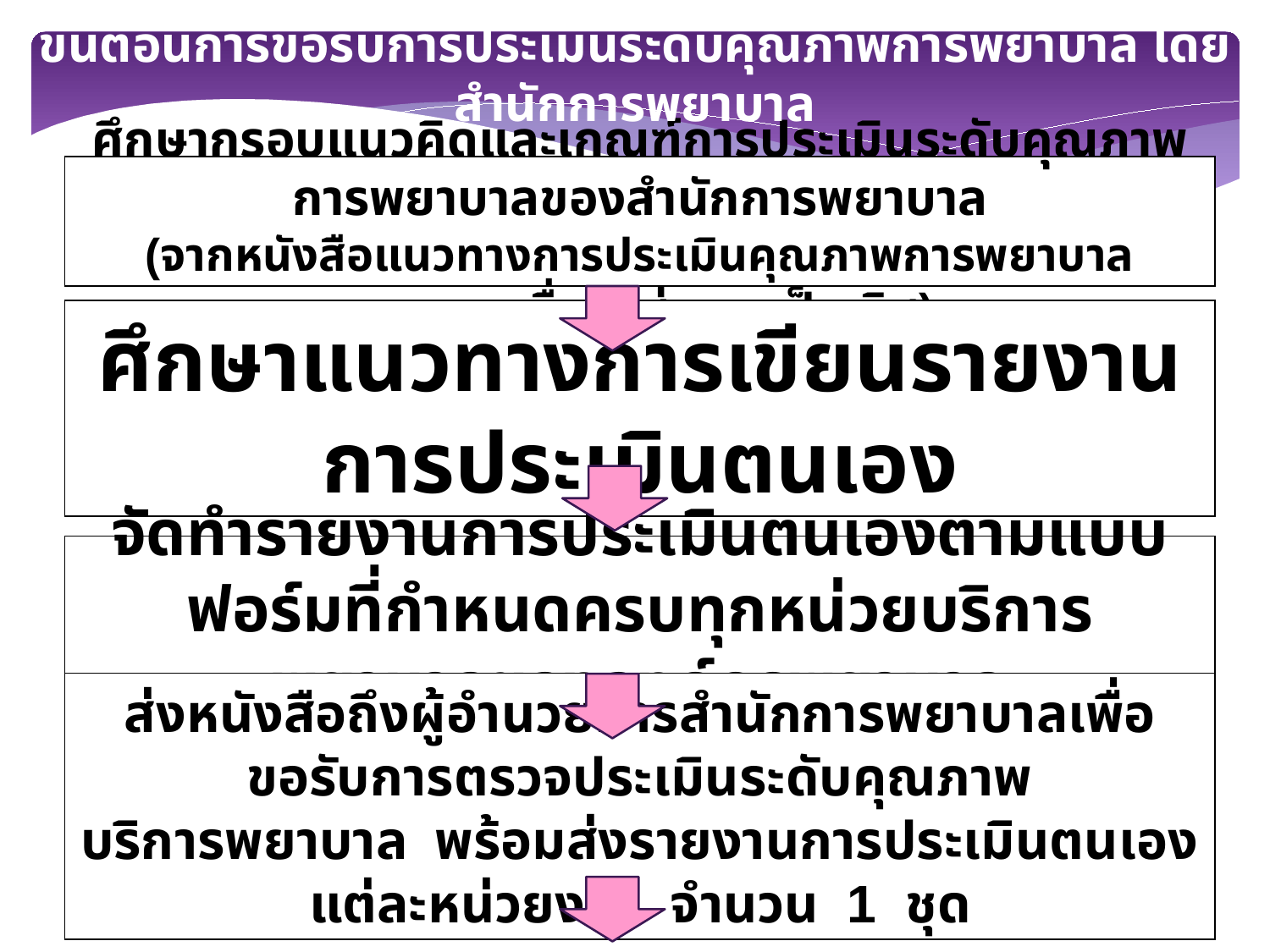

ขั้นตอนการขอรับการประเมินระดับคุณภาพการพยาบาล โดยสำนักการพยาบาล

ศึกษากรอบแนวคิดและเกณฑ์การประเมินระดับคุณภาพการพยาบาลของสำนักการพยาบาล
(จากหนังสือแนวทางการประเมินคุณภาพการพยาบาลภายนอกเพื่อมุ่งสู่ความเป็นเลิศ)

ศึกษาแนวทางการเขียนรายงานการประเมินตนเอง

จัดทำรายงานการประเมินตนเองตามแบบฟอร์มที่กำหนดครบทุกหน่วยบริการพยาบาลขององค์กรพยาบาล

ส่งหนังสือถึงผู้อำนวยการสำนักการพยาบาลเพื่อขอรับการตรวจประเมินระดับคุณภาพ
บริการพยาบาล  พร้อมส่งรายงานการประเมินตนเองแต่ละหน่วยงาน  จำนวน  1  ชุด

องค์กรพยาบาล